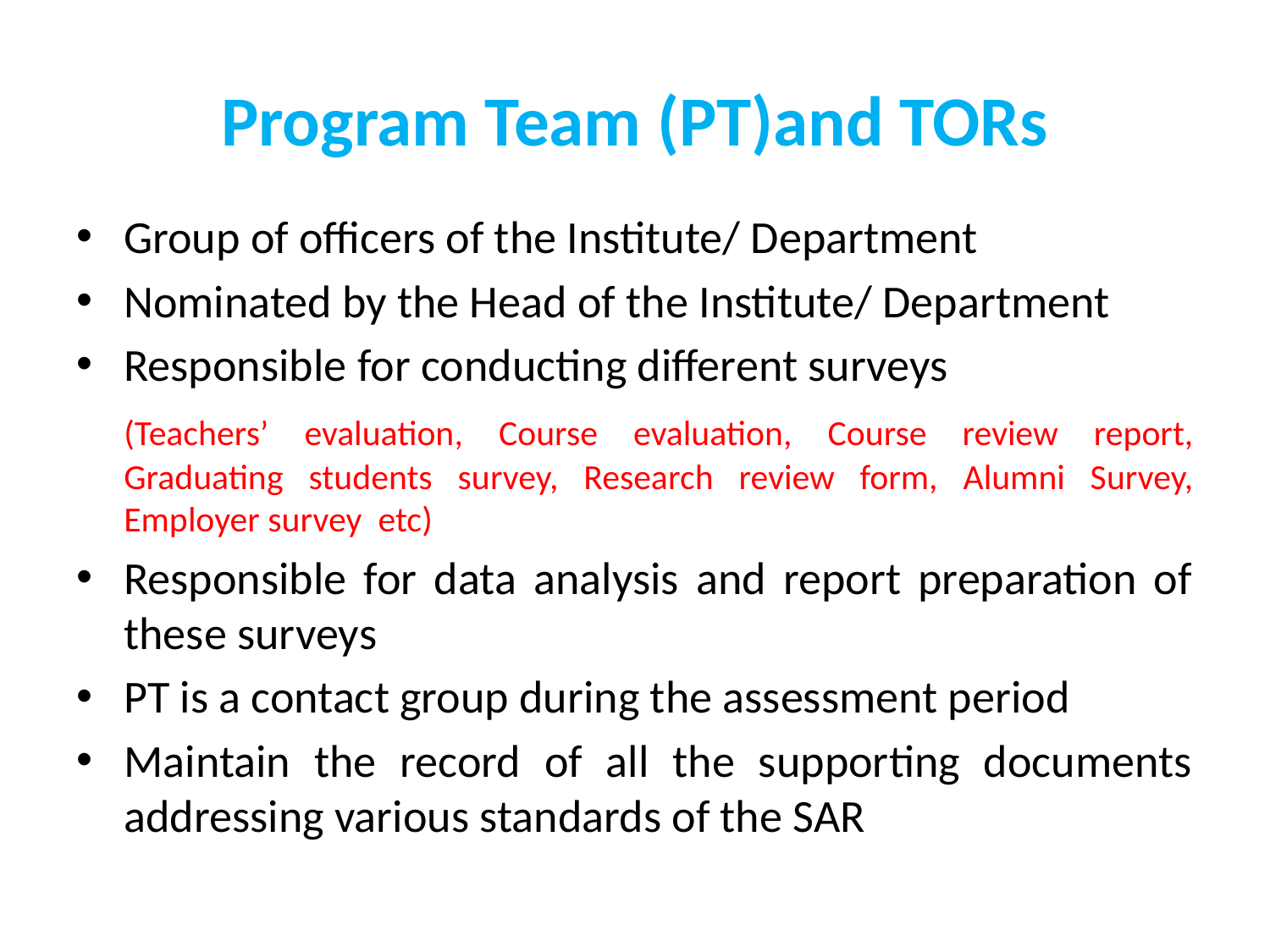

# Program Team (PT)and TORs
Group of officers of the Institute/ Department
Nominated by the Head of the Institute/ Department
Responsible for conducting different surveys
	(Teachers’ evaluation, Course evaluation, Course review report, Graduating students survey, Research review form, Alumni Survey, Employer survey  etc)
Responsible for data analysis and report preparation of these surveys
PT is a contact group during the assessment period
Maintain the record of all the supporting documents addressing various standards of the SAR